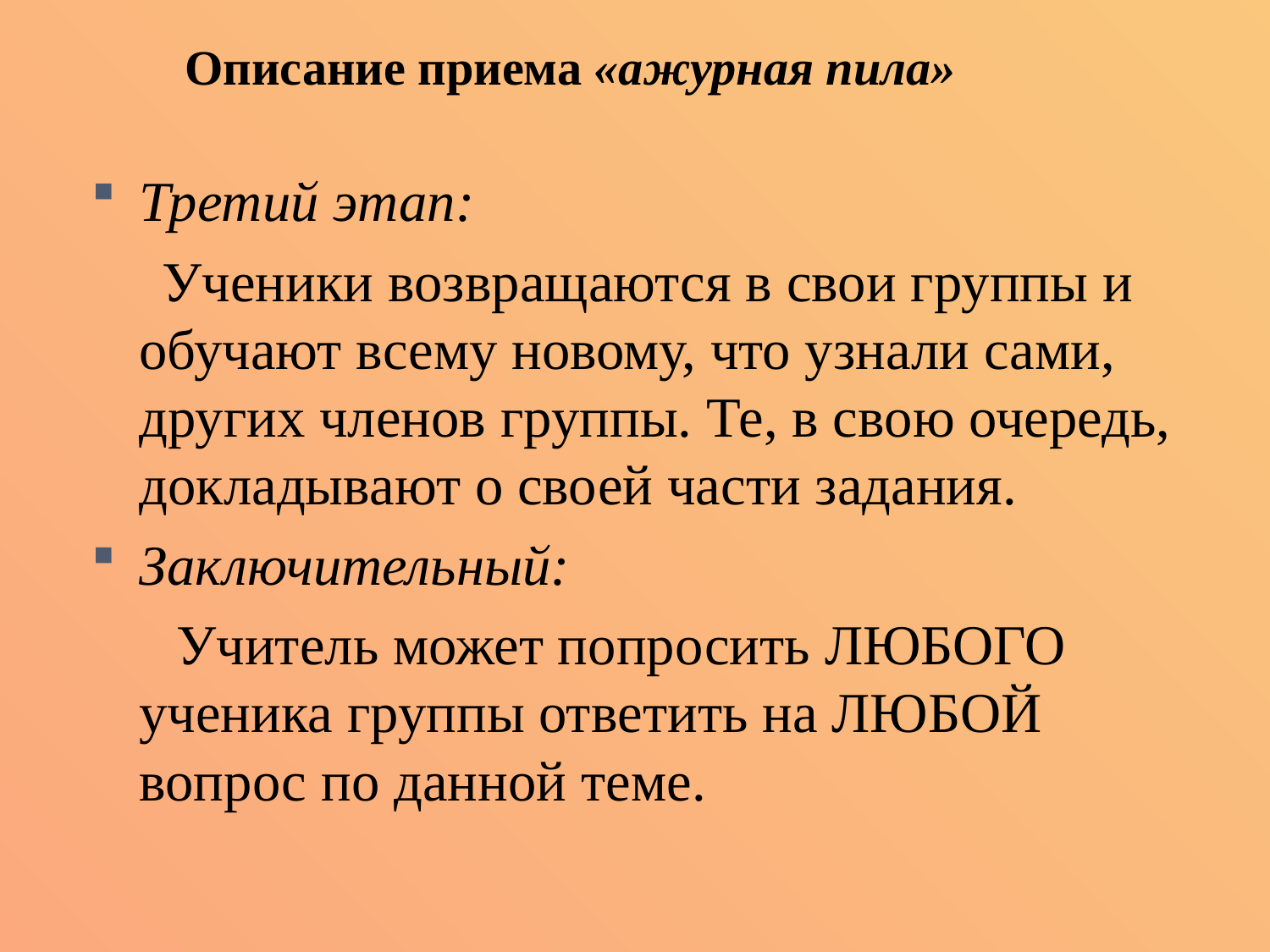

Описание приема «ажурная пила»
#
Третий этап:
     Ученики возвращаются в свои группы и обучают всему новому, что узнали сами, других членов группы. Те, в свою очередь, докладывают о своей части задания.
Заключительный:
      Учитель может попросить ЛЮБОГО ученика группы ответить на ЛЮБОЙ вопрос по данной теме.